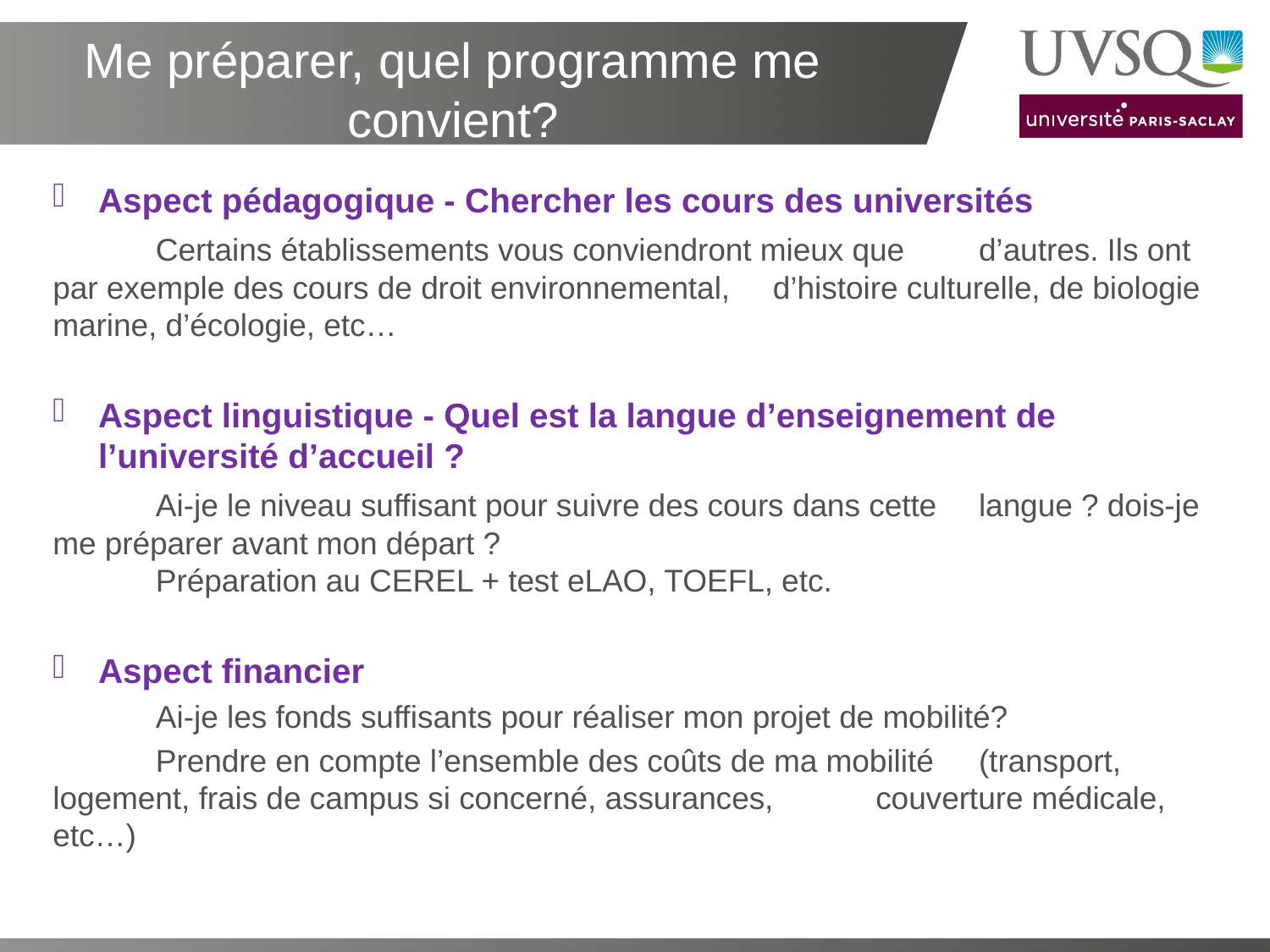

# Me préparer, quel programme me convient?
Aspect pédagogique - Chercher les cours des universités
	Certains établissements vous conviendront mieux que 	d’autres. Ils ont  par exemple des cours de droit environnemental, 	d’histoire culturelle, de biologie marine, d’écologie, etc…

Aspect linguistique - Quel est la langue d’enseignement de l’université d’accueil ?
	Ai-je le niveau suffisant pour suivre des cours dans cette 	langue ? dois-je me préparer avant mon départ ?
	Préparation au CEREL + test eLAO, TOEFL, etc.

Aspect financier
	Ai-je les fonds suffisants pour réaliser mon projet de mobilité?
	Prendre en compte l’ensemble des coûts de ma mobilité 	(transport, logement, frais de campus si concerné, assurances, 	couverture médicale, etc…)